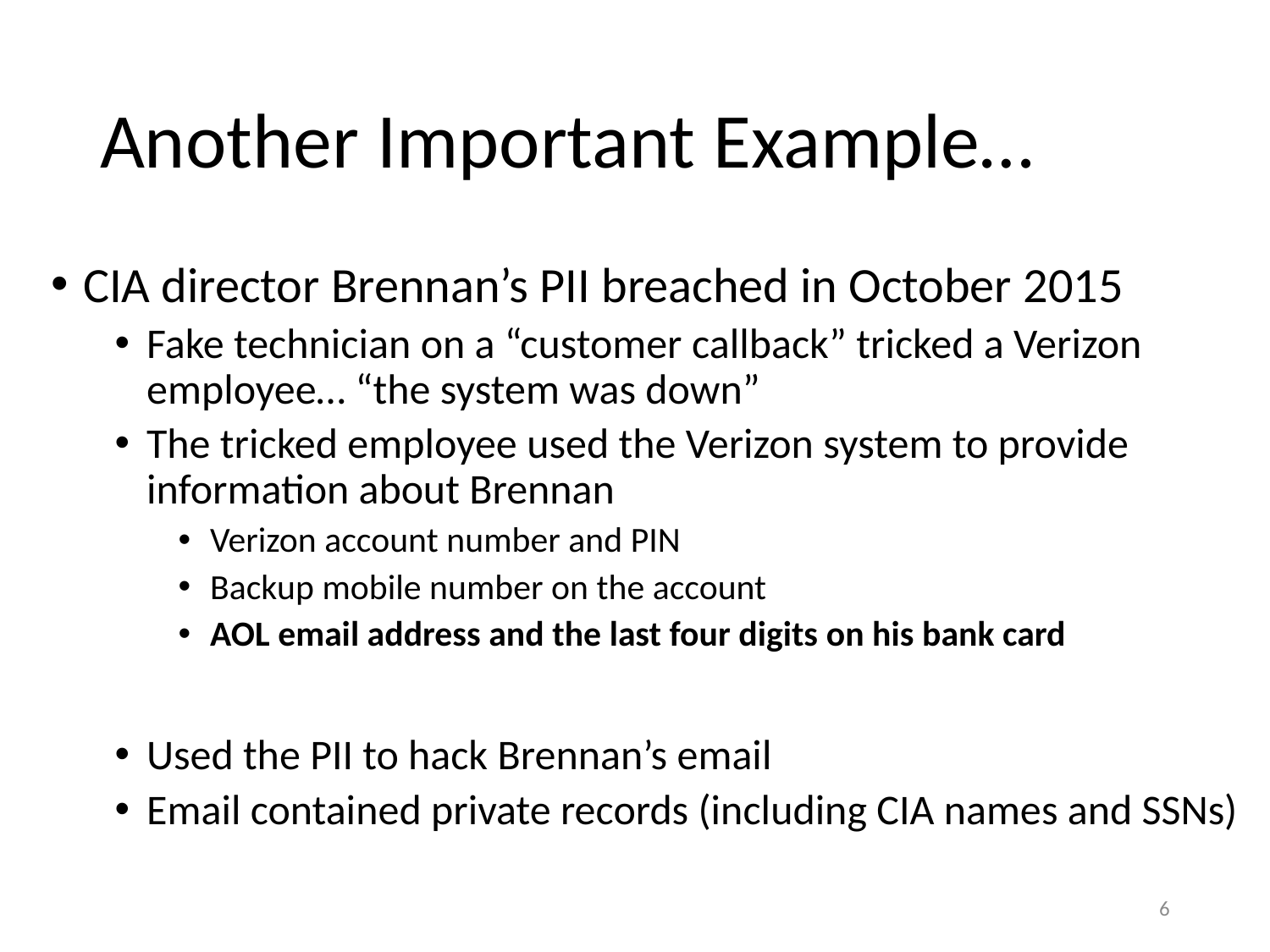

# Another Important Example…
CIA director Brennan’s PII breached in October 2015
Fake technician on a “customer callback” tricked a Verizon employee… “the system was down”
The tricked employee used the Verizon system to provide information about Brennan
Verizon account number and PIN
Backup mobile number on the account
AOL email address and the last four digits on his bank card

Used the PII to hack Brennan’s email
Email contained private records (including CIA names and SSNs)
6